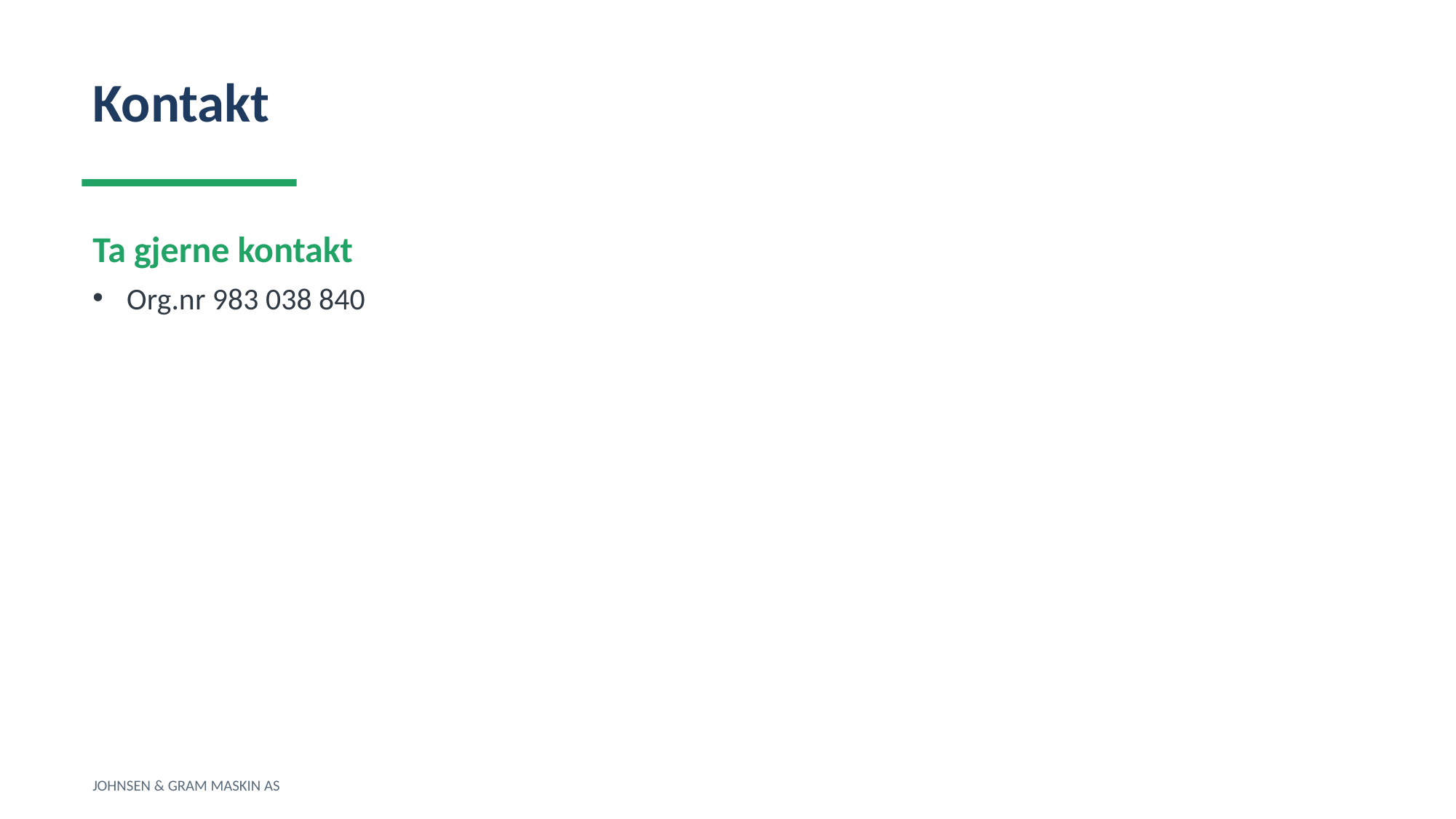

Kontakt

Ta gjerne kontakt
Org.nr 983 038 840
JOHNSEN & GRAM MASKIN AS